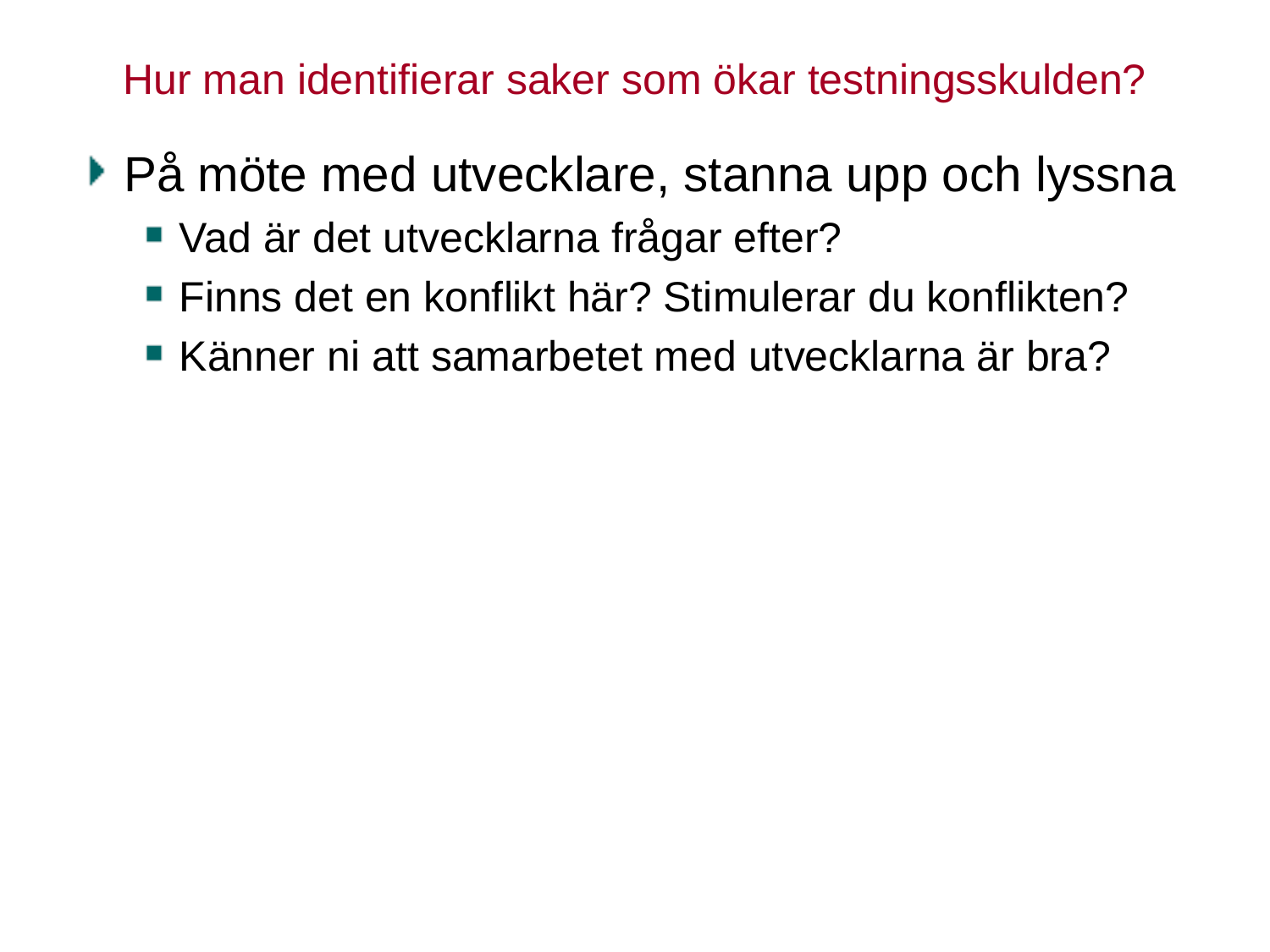

# Hur man identifierar saker som ökar testningsskulden?
På möte med utvecklare, stanna upp och lyssna
Vad är det utvecklarna frågar efter?
Finns det en konflikt här? Stimulerar du konflikten?
Känner ni att samarbetet med utvecklarna är bra?